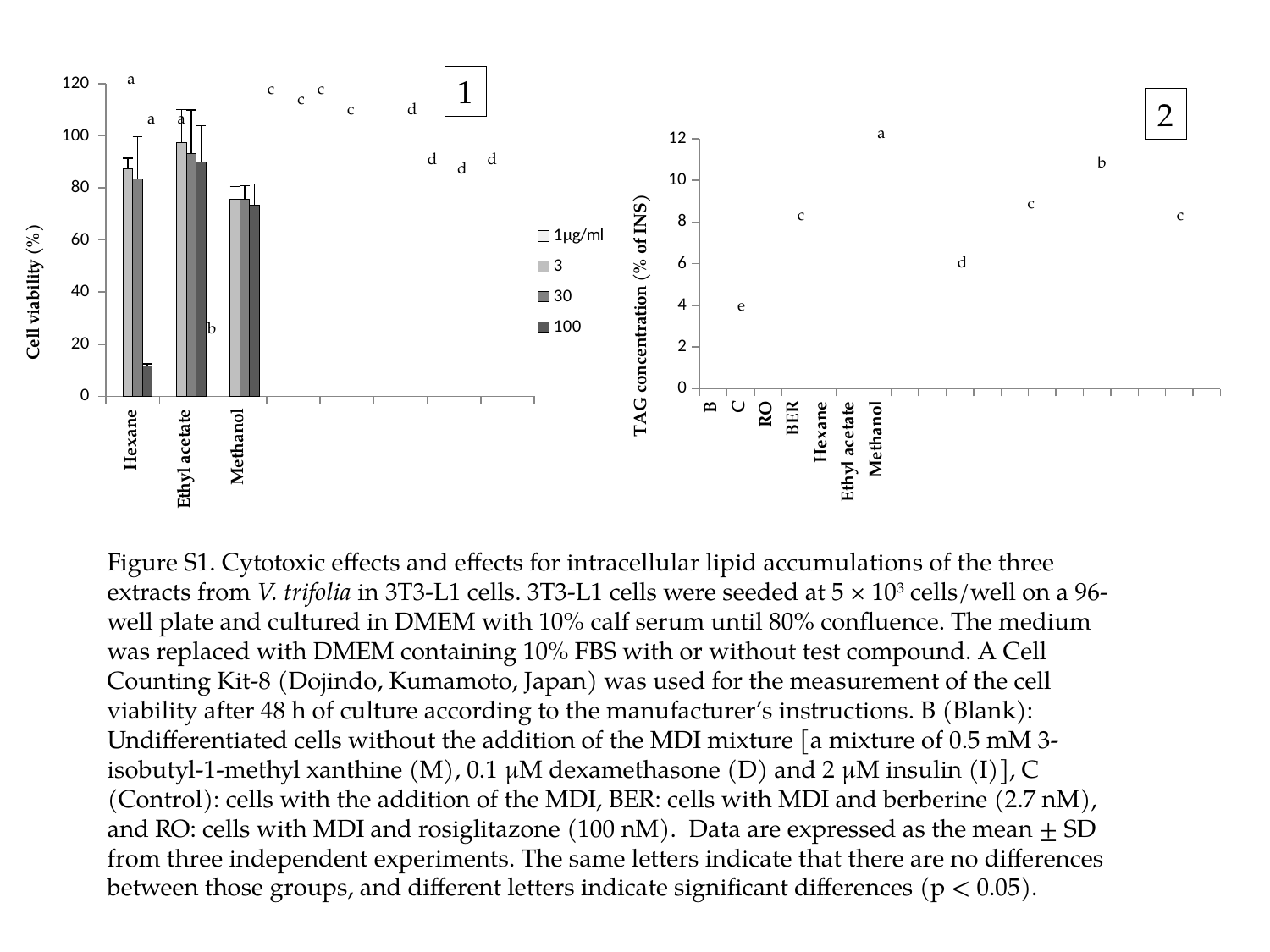

### Chart

| Category | 1μg/ml | 3 | 30 | 100 |
|---|---|---|---|---|
| Hexane | 98.8937093275488 | 87.258 | 83.49240780911063 | 11.778741865509762 |
| Ethyl acetate | 100.02169197396964 | 97.307 | 93.26619150914163 | 89.86365044933376 |
| Methanol | 86.22559652928416 | 75.59652928416486 | 75.79485590331579 | 73.42733188720173 |
1
2

### Chart

| Category |  |
|---|---|
| B | 37.920937042459734 |
| C | 100.0 |
| RO | 156.1706 |
| BER | 67.5695 |
| Hexane | 105.0 |
| Ethyl acetate | 131.0 |
| Methanol | 103.0 |
a
b
c
c
c
d
e
Figure S1. Cytotoxic effects and effects for intracellular lipid accumulations of the three extracts from V. trifolia in 3T3-L1 cells. 3T3-L1 cells were seeded at 5 × 103 cells/well on a 96-well plate and cultured in DMEM with 10% calf serum until 80% confluence. The medium was replaced with DMEM containing 10% FBS with or without test compound. A Cell Counting Kit-8 (Dojindo, Kumamoto, Japan) was used for the measurement of the cell viability after 48 h of culture according to the manufacturer’s instructions. B (Blank): Undifferentiated cells without the addition of the MDI mixture [a mixture of 0.5 mM 3-isobutyl-1-methyl xanthine (M), 0.1 μM dexamethasone (D) and 2 μM insulin (I)], C (Control): cells with the addition of the MDI, BER: cells with MDI and berberine (2.7 nM), and RO: cells with MDI and rosiglitazone (100 nM).  Data are expressed as the mean ± SD from three independent experiments. The same letters indicate that there are no differences between those groups, and different letters indicate significant differences (p < 0.05).